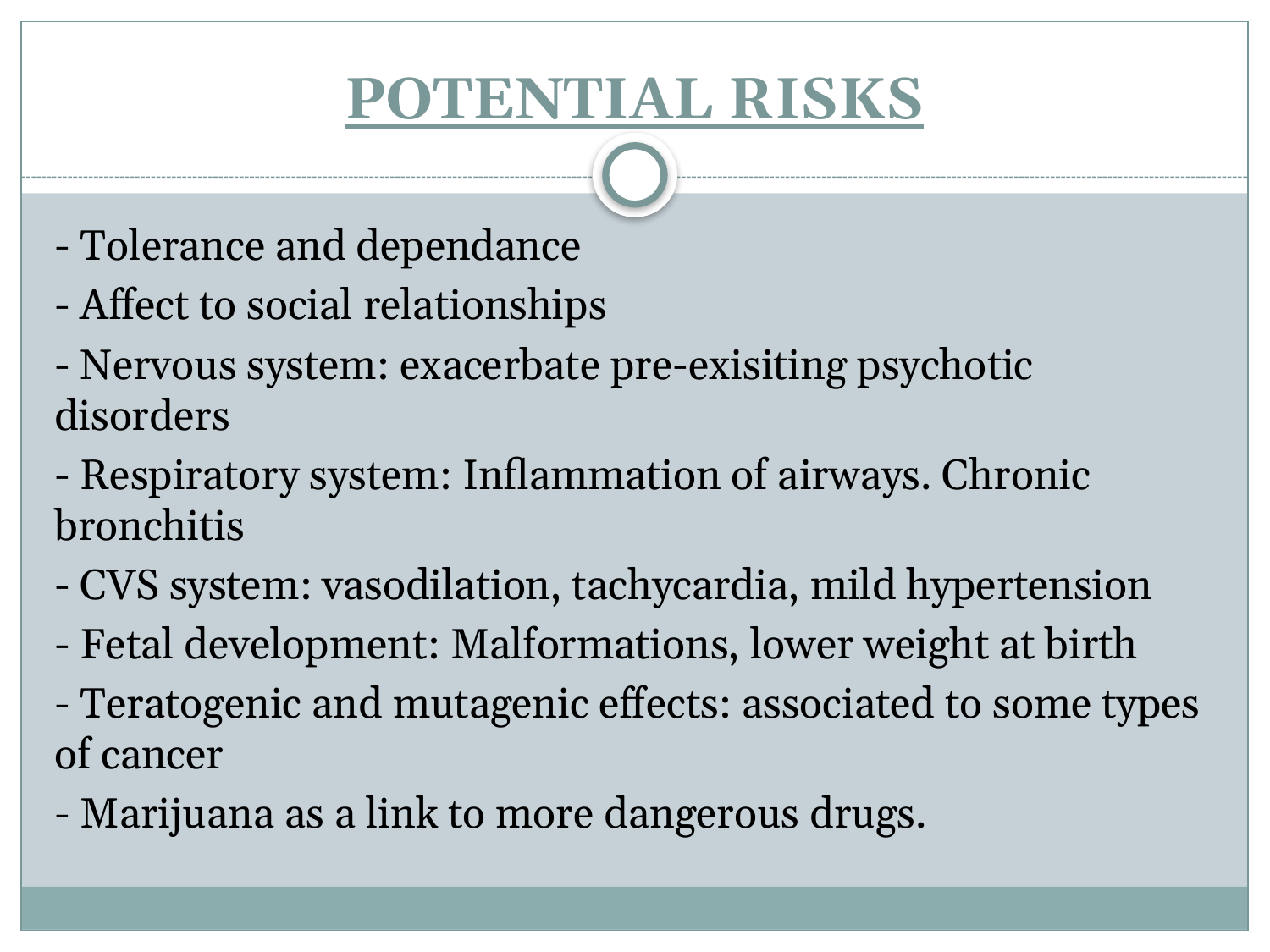

# POTENTIAL RISKS
- Tolerance and dependance
- Affect to social relationships
- Nervous system: exacerbate pre-exisiting psychotic disorders
- Respiratory system: Inflammation of airways. Chronic bronchitis
- CVS system: vasodilation, tachycardia, mild hypertension
- Fetal development: Malformations, lower weight at birth
- Teratogenic and mutagenic effects: associated to some types of cancer
- Marijuana as a link to more dangerous drugs.